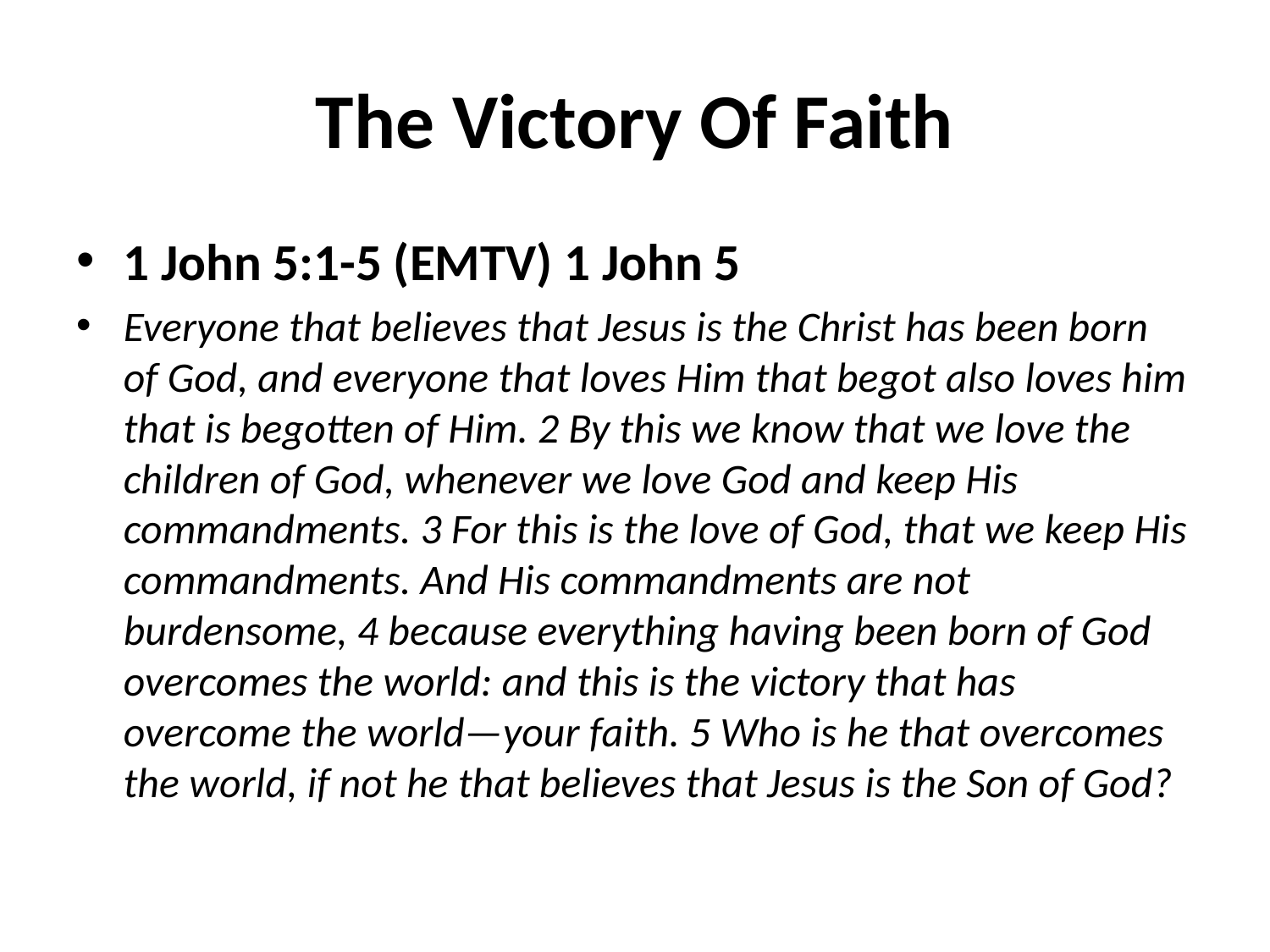

# The Victory Of Faith
1 John 5:1-5 (EMTV) 1 John 5
Everyone that believes that Jesus is the Christ has been born of God, and everyone that loves Him that begot also loves him that is begotten of Him. 2 By this we know that we love the children of God, whenever we love God and keep His commandments. 3 For this is the love of God, that we keep His commandments. And His commandments are not burdensome, 4 because everything having been born of God overcomes the world: and this is the victory that has overcome the world—your faith. 5 Who is he that overcomes the world, if not he that believes that Jesus is the Son of God?